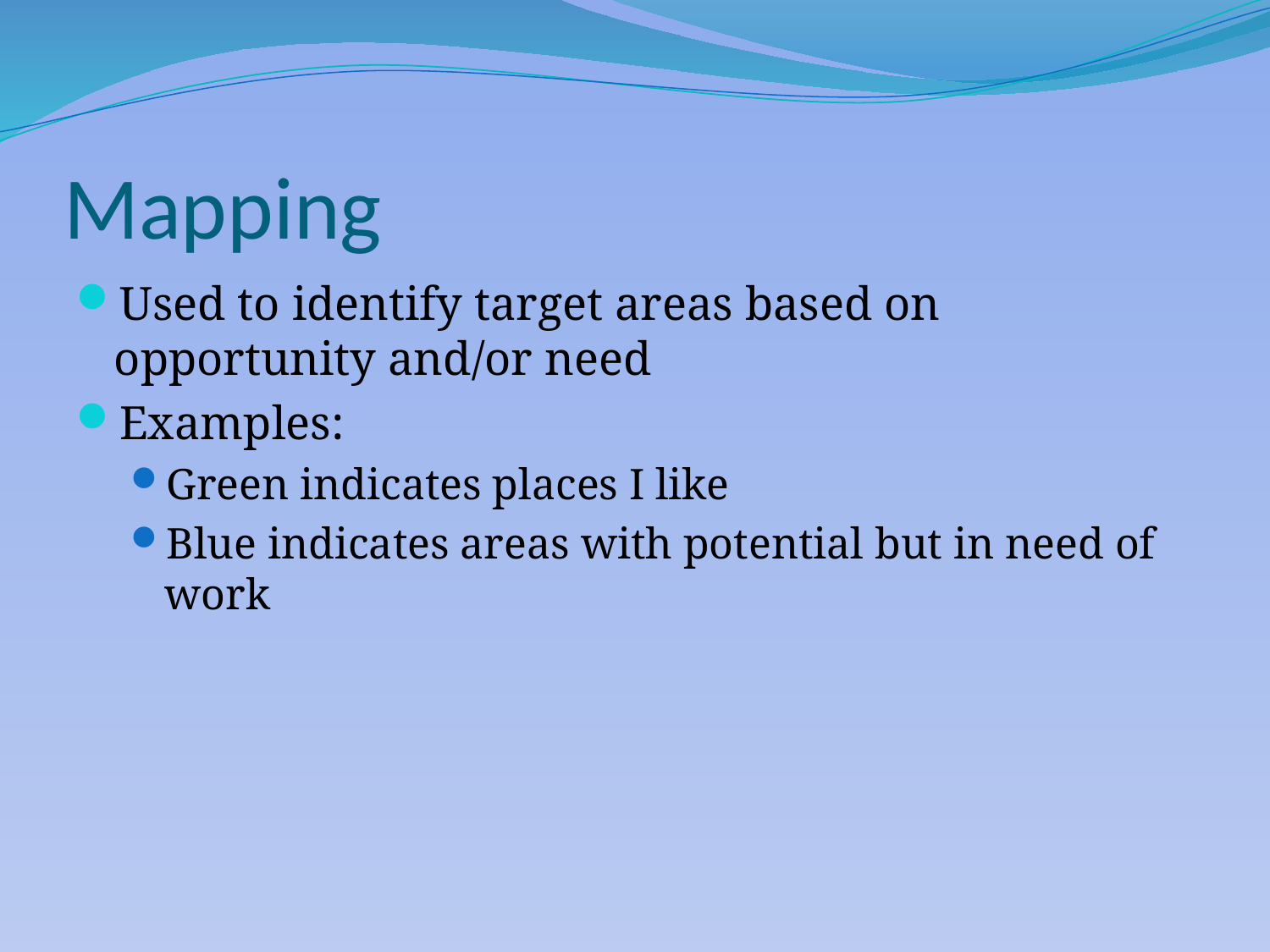

# Mapping
Used to identify target areas based on opportunity and/or need
Examples:
Green indicates places I like
Blue indicates areas with potential but in need of work